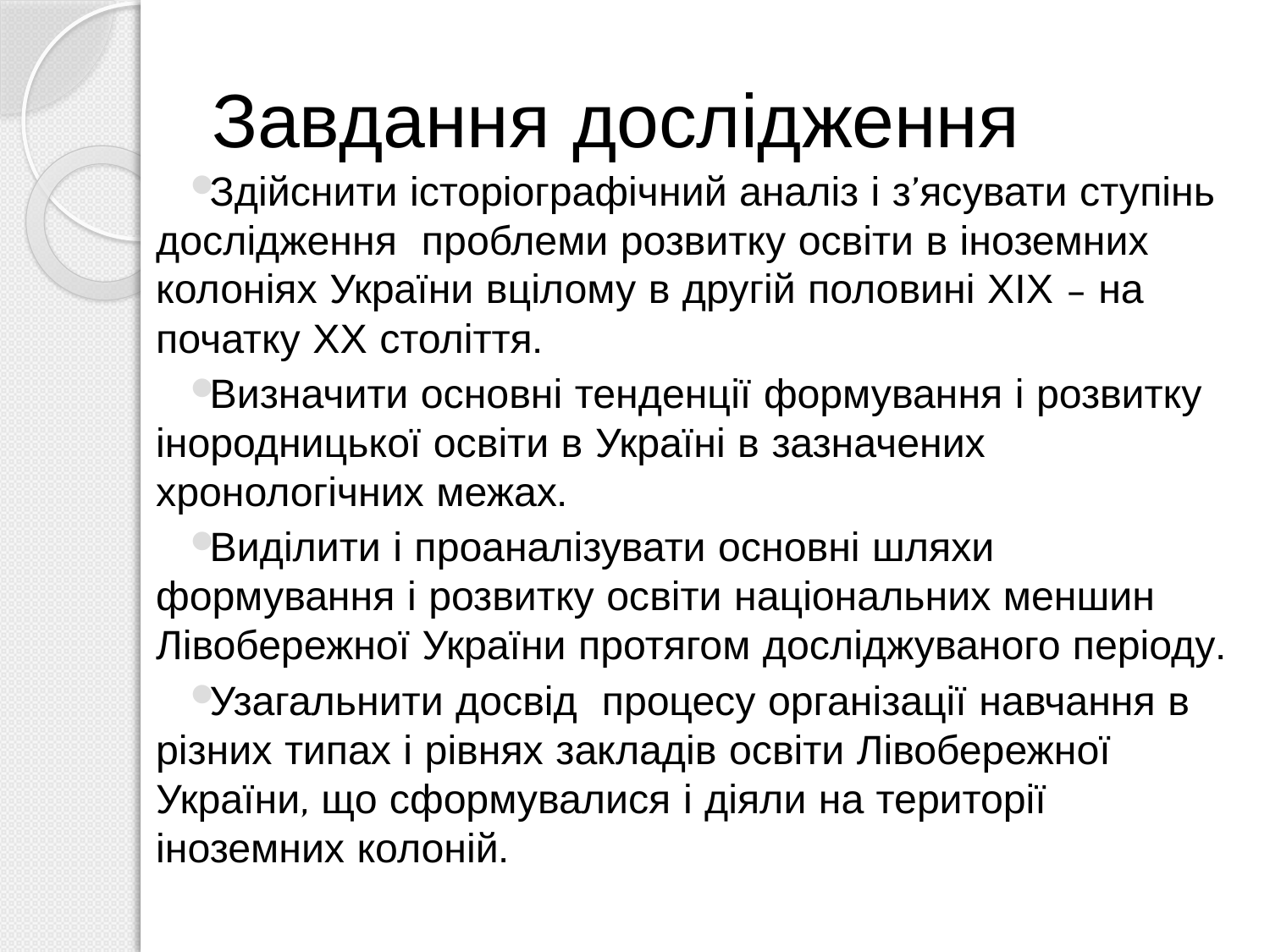

# Завдання дослідження
Здійснити історіографічний аналіз і з’ясувати ступінь дослідження  проблеми розвитку освіти в іноземних колоніях України вцілому в другій половині ХІХ – на початку ХХ століття.
Визначити основні тенденції формування і розвитку інородницької освіти в Україні в зазначених хронологічних межах.
Виділити і проаналізувати основні шляхи формування і розвитку освіти національних меншин Лівобережної України протягом досліджуваного періоду.
Узагальнити досвід  процесу організації навчання в різних типах і рівнях закладів освіти Лівобережної України, що сформувалися і діяли на території іноземних колоній.